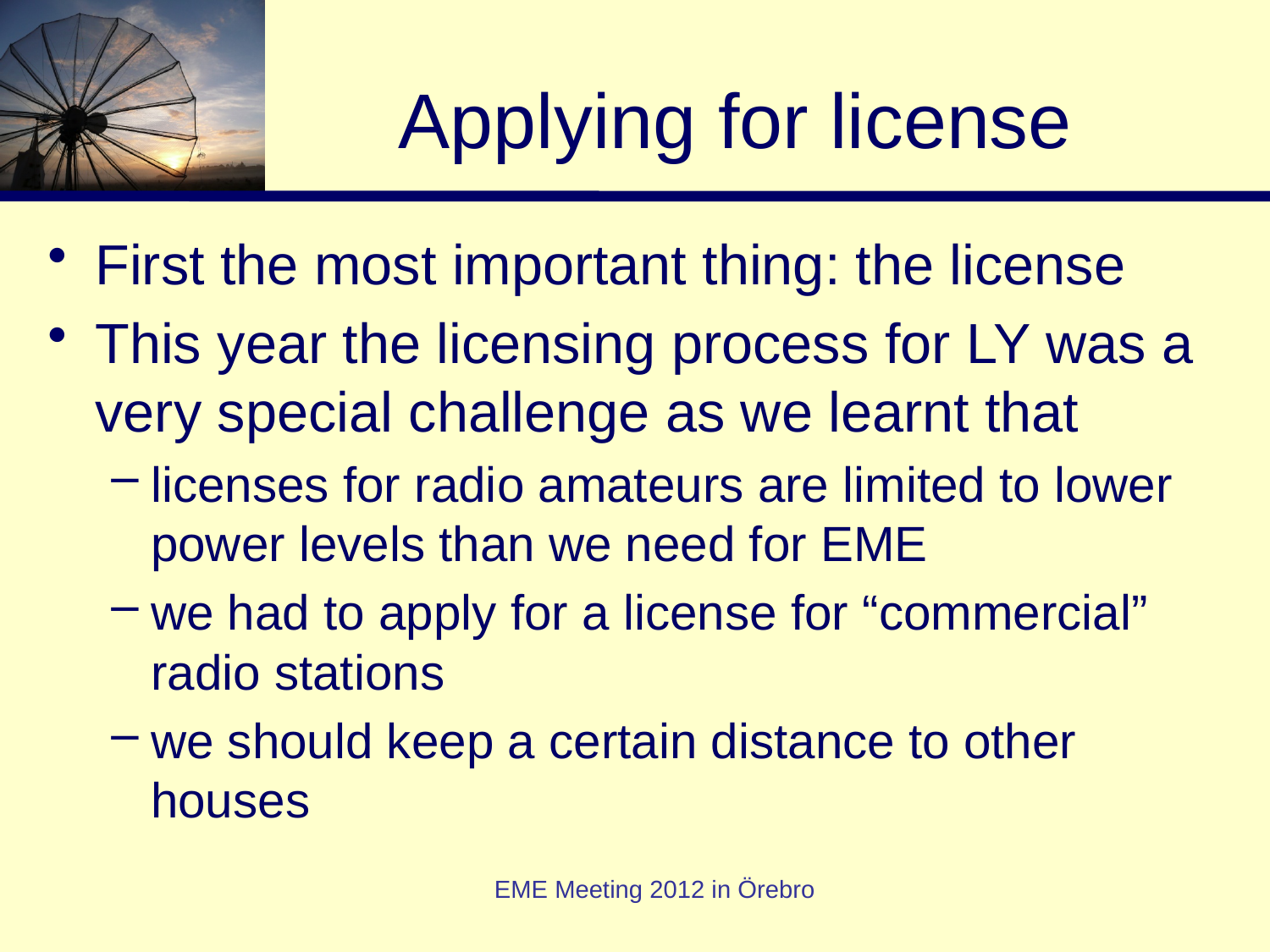

# Applying for license
First the most important thing: the license
This year the licensing process for LY was a very special challenge as we learnt that
licenses for radio amateurs are limited to lower power levels than we need for EME
we had to apply for a license for “commercial” radio stations
we should keep a certain distance to other houses
EME Meeting 2012 in Örebro